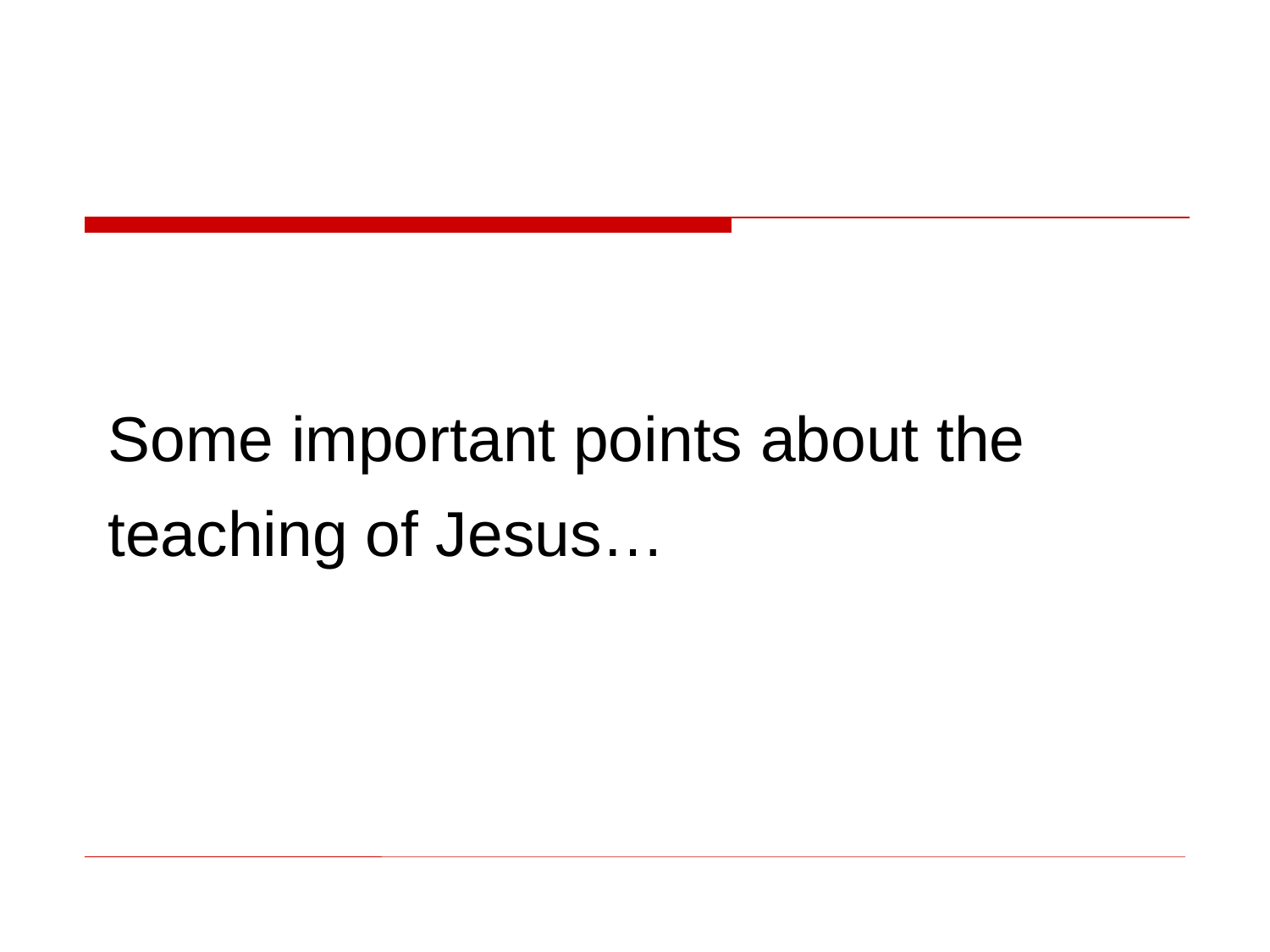

Some important points about the teaching of Jesus…